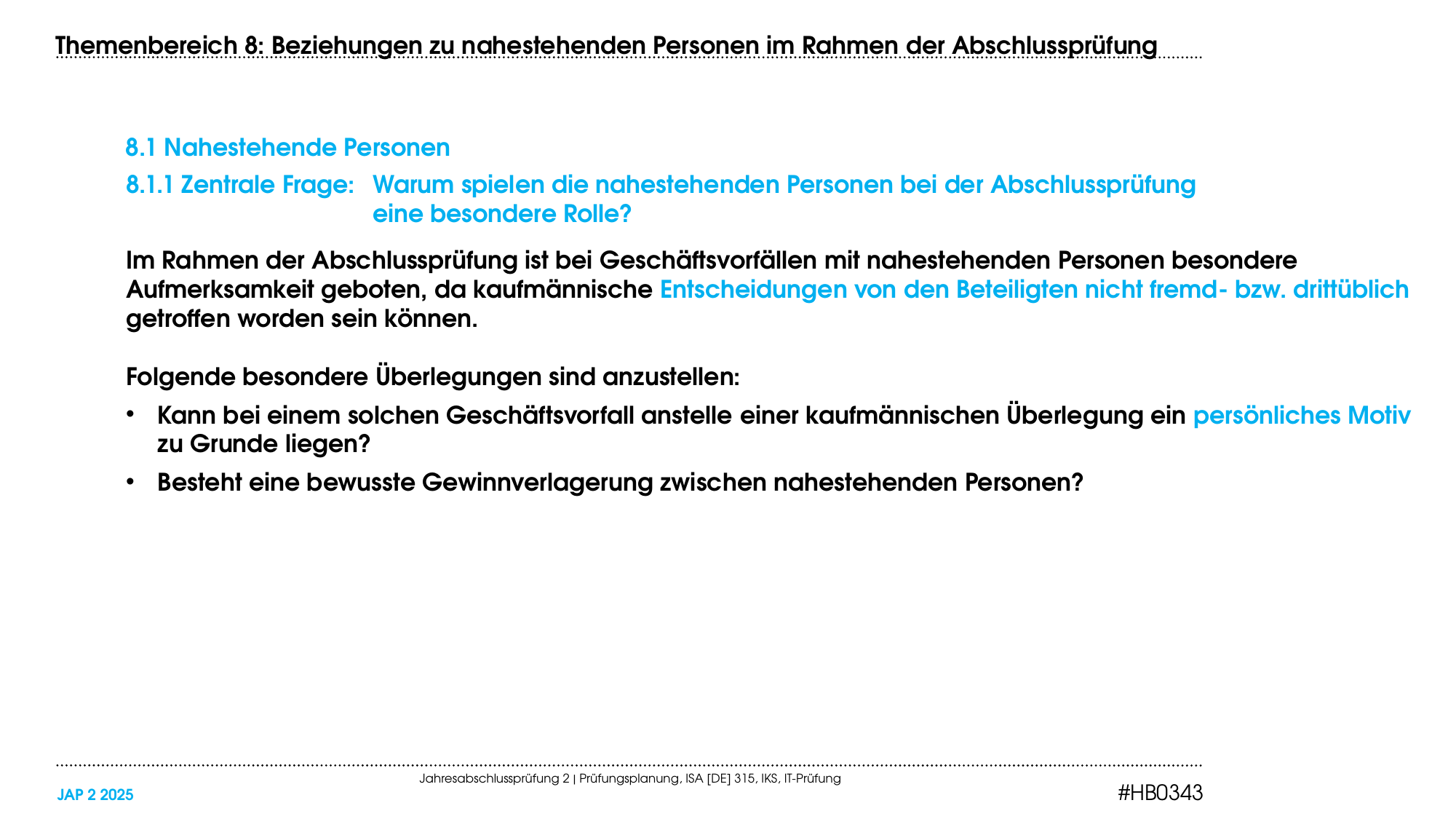

Themenbereich 8: Beziehungen zu nahestehenden Personen im Rahmen der Abschlussprüfung
8.1 Nahestehende Personen
8.1.1 Zentrale Frage:	Warum spielen die nahestehenden Personen bei der Abschlussprüfung
	eine besondere Rolle?
Im Rahmen der Abschlussprüfung ist bei Geschäftsvorfällen mit nahestehenden Personen besondere Aufmerksamkeit geboten, da kaufmännische Entscheidungen von den Beteiligten nicht fremd- bzw. drittüblich getroffen worden sein können.
Folgende besondere Überlegungen sind anzustellen:
Kann bei einem solchen Geschäftsvorfall anstelle einer kaufmännischen Überlegung ein persönliches Motiv zu Grunde liegen?
Besteht eine bewusste Gewinnverlagerung zwischen nahestehenden Personen?